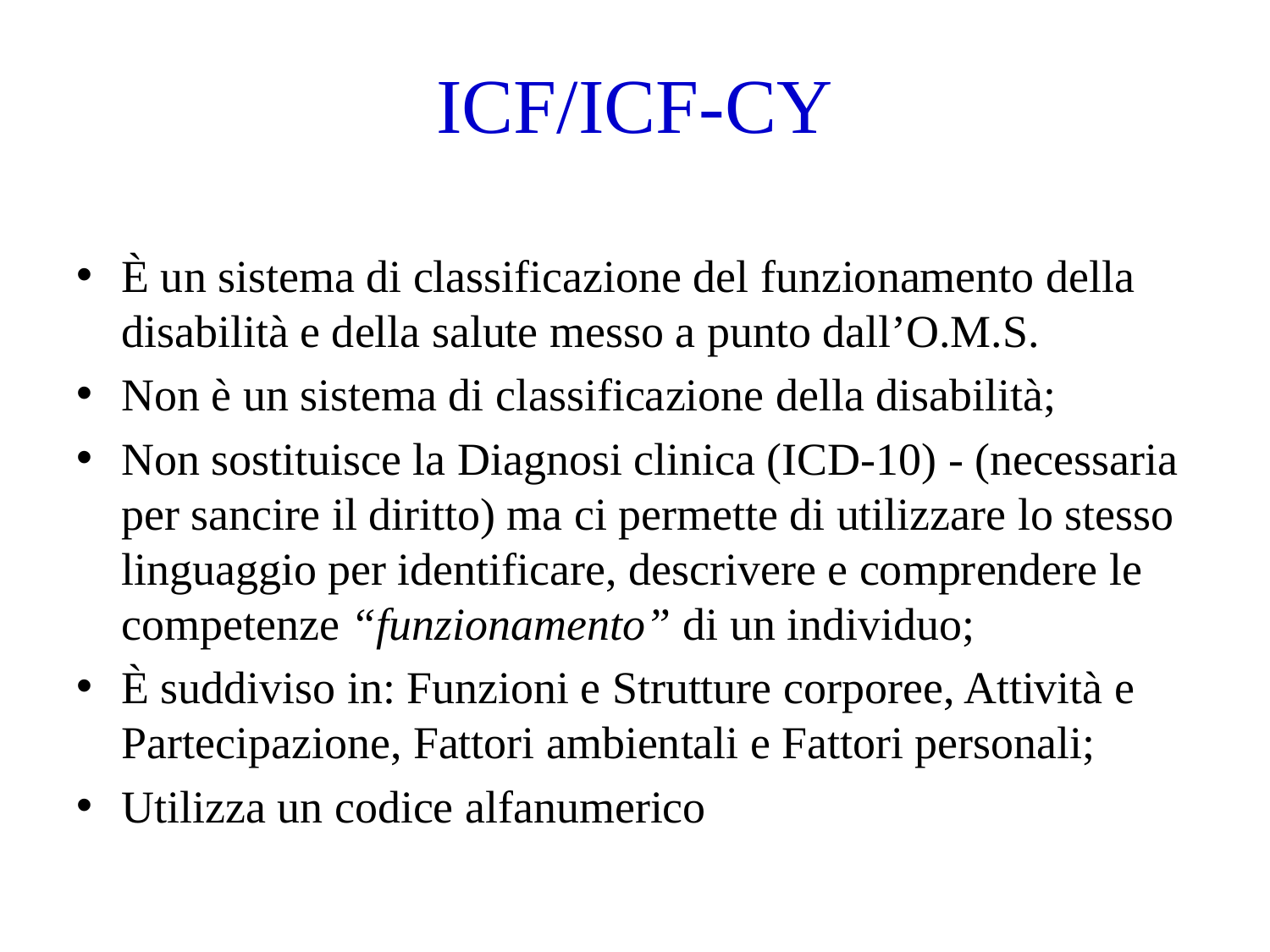

# ICF/ICF-CY

È un sistema di classificazione del funzionamento della disabilità e della salute messo a punto dall’O.M.S.
Non è un sistema di classificazione della disabilità;
Non sostituisce la Diagnosi clinica (ICD-10) - (necessaria per sancire il diritto) ma ci permette di utilizzare lo stesso linguaggio per identificare, descrivere e comprendere le competenze “funzionamento” di un individuo;
È suddiviso in: Funzioni e Strutture corporee, Attività e Partecipazione, Fattori ambientali e Fattori personali;
Utilizza un codice alfanumerico